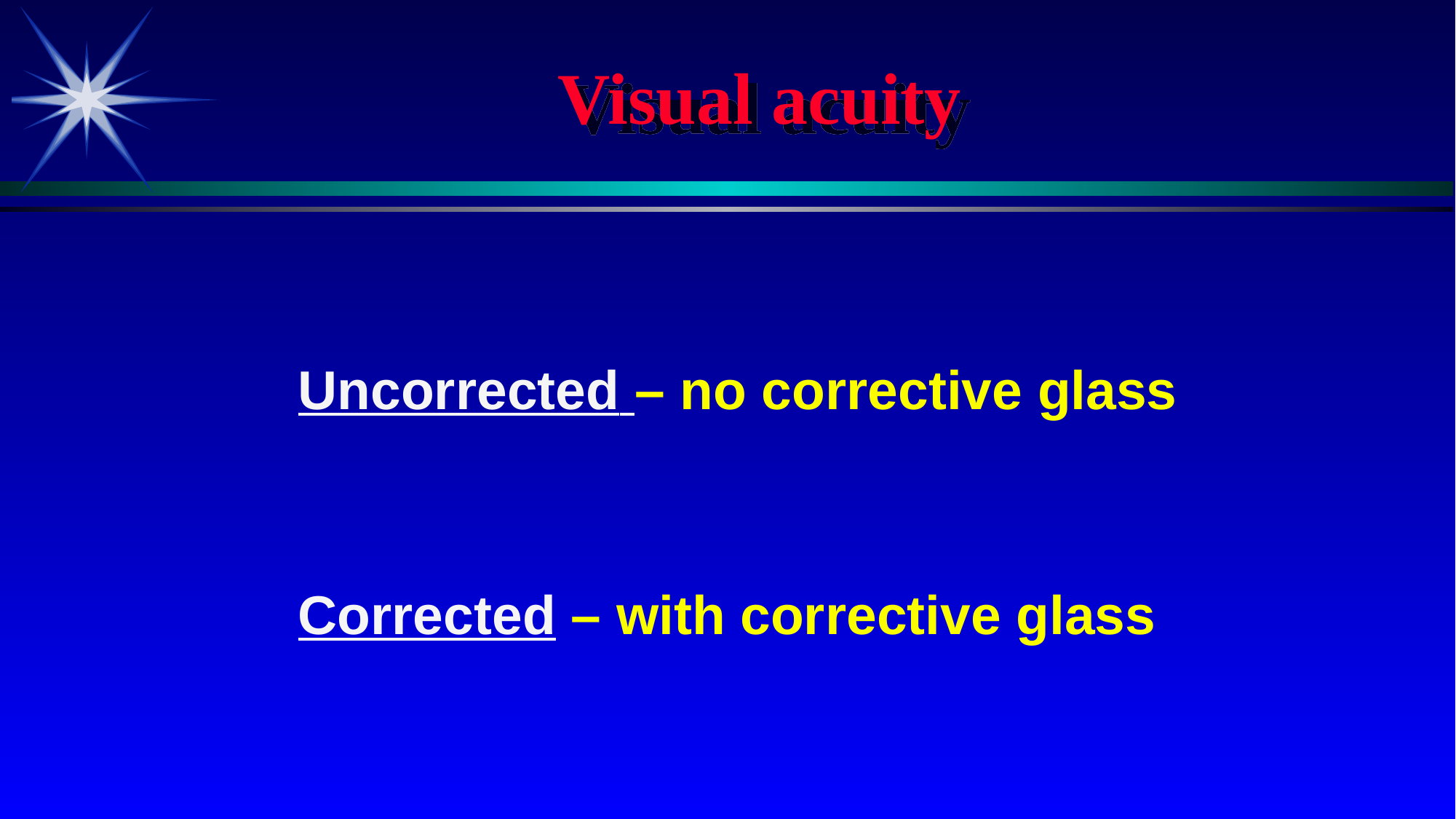

Visual acuity
Uncorrected – no corrective glass

Corrected – with corrective glass